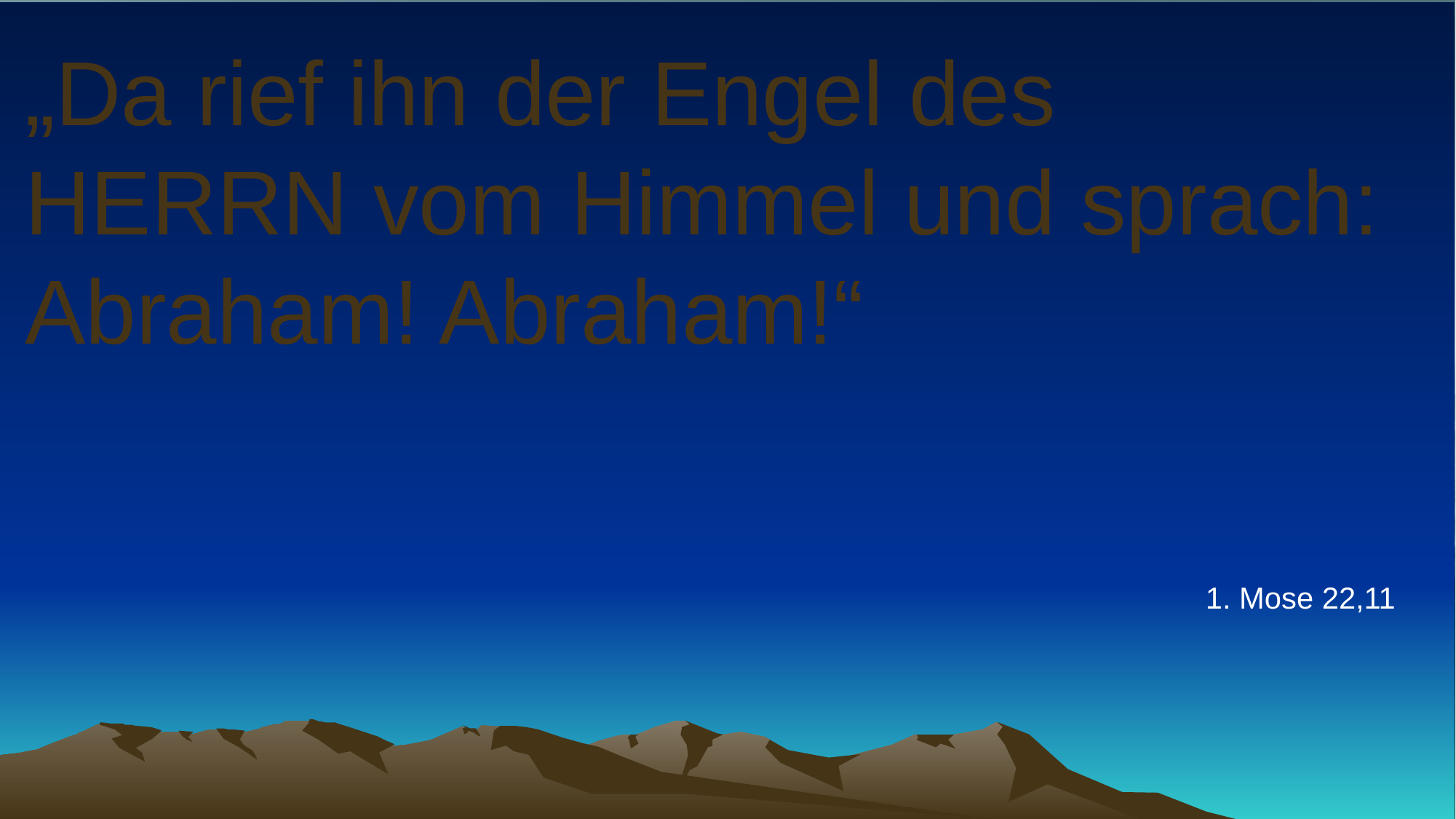

# „Da rief ihn der Engel des HERRN vom Himmel und sprach: Abraham! Abraham!“
1. Mose 22,11